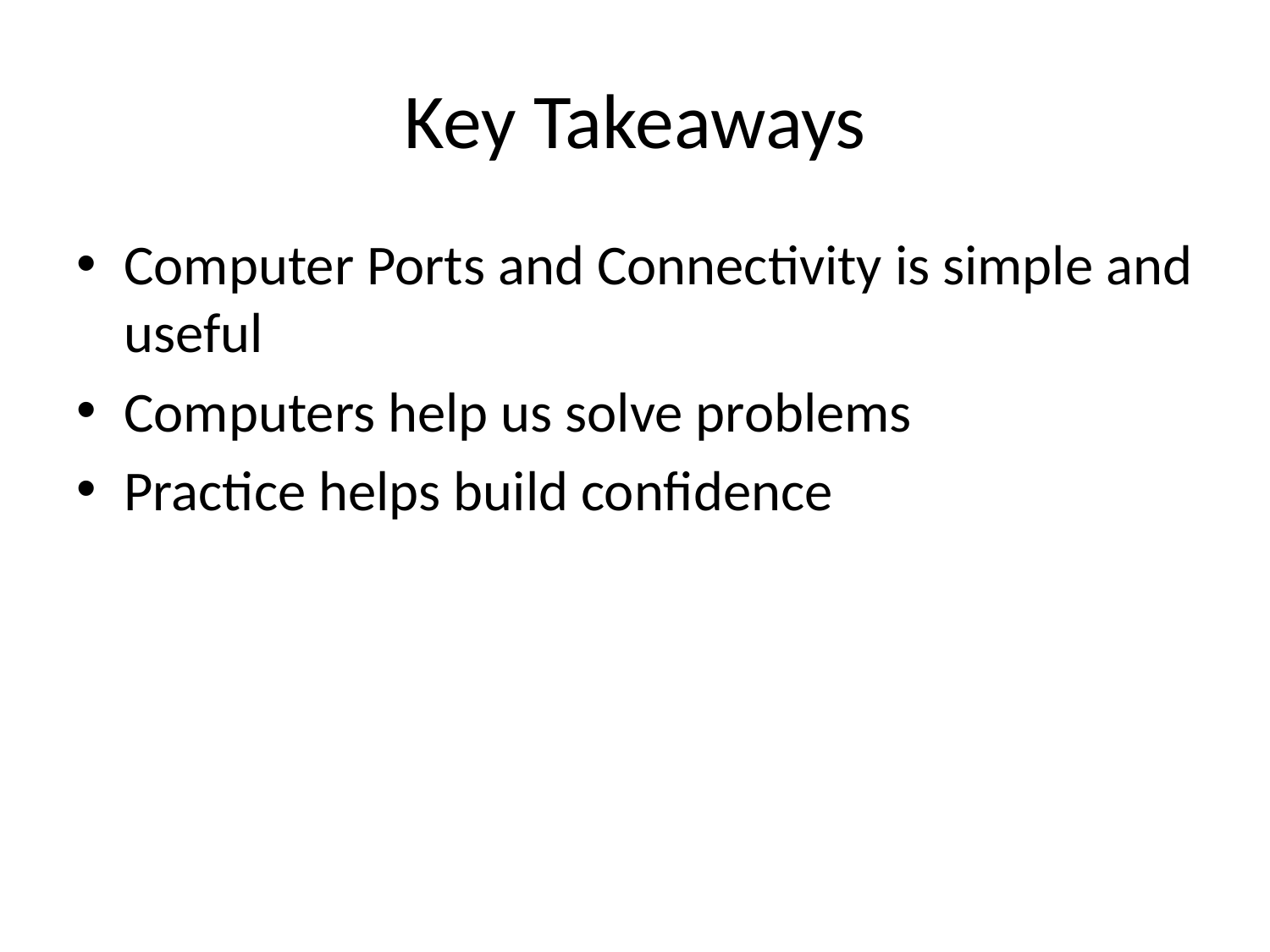

# Key Takeaways
Computer Ports and Connectivity is simple and useful
Computers help us solve problems
Practice helps build confidence